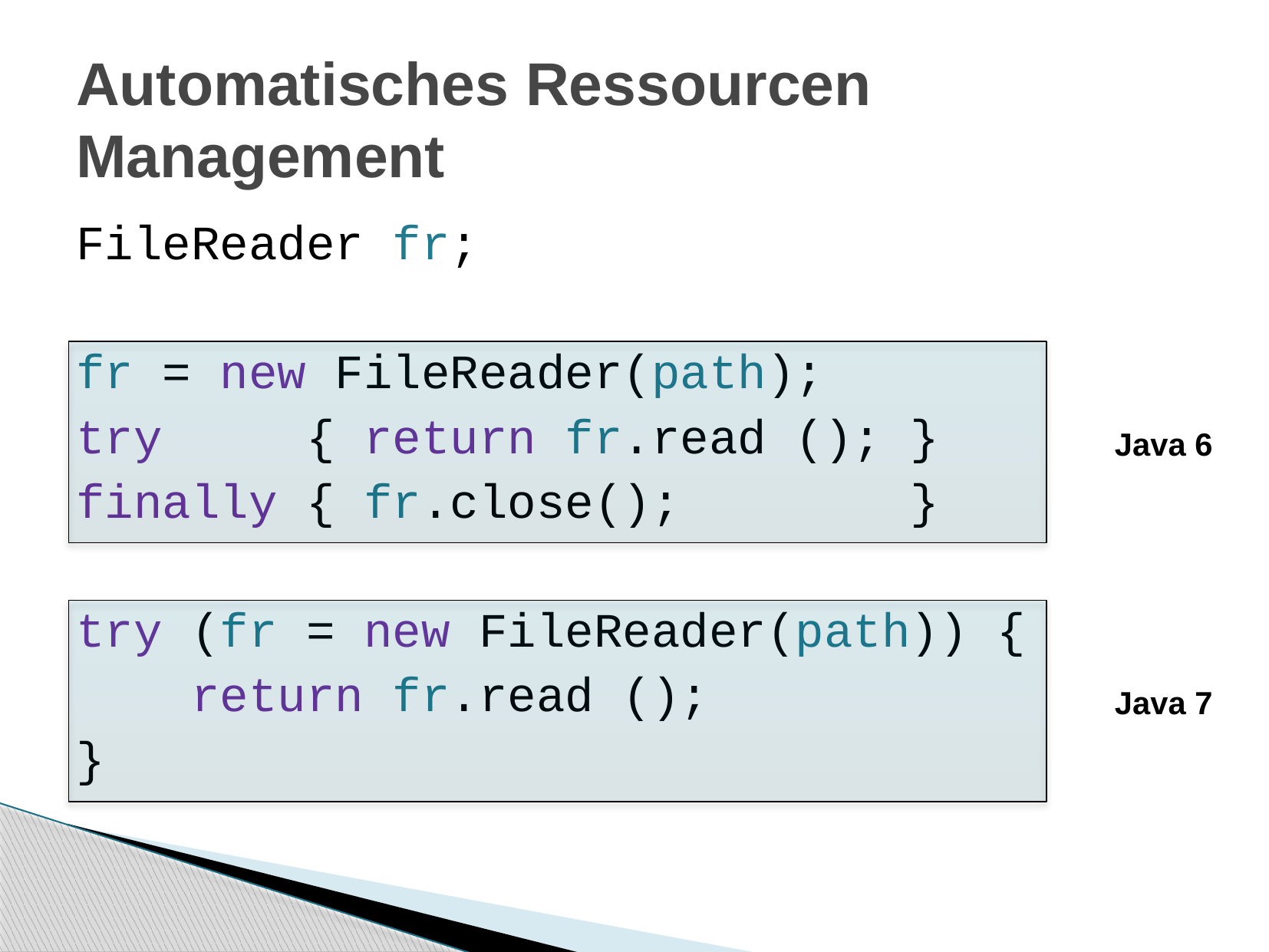

# Automatisches Ressourcen Management
FileReader fr;

fr = new FileReader(path);
try 	{ return fr.read (); }
finally { fr.close(); 		 }

try (fr = new FileReader(path)) {
	return fr.read ();
}

Java 6

Java 7